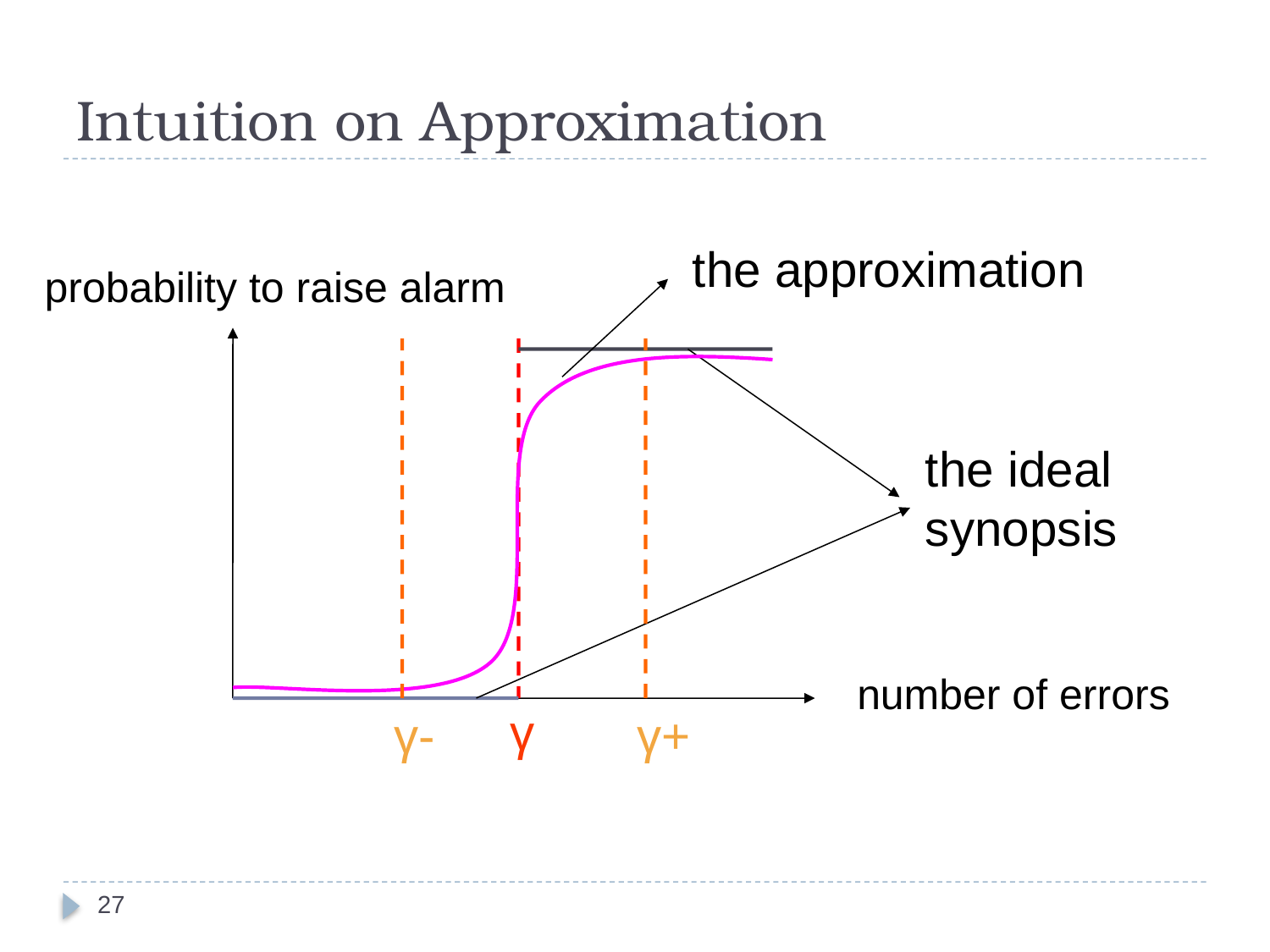

Intuition on Approximation
the approximation
probability to raise alarm

the ideal synopsis

number of errors
γ

γ-
γ+
27